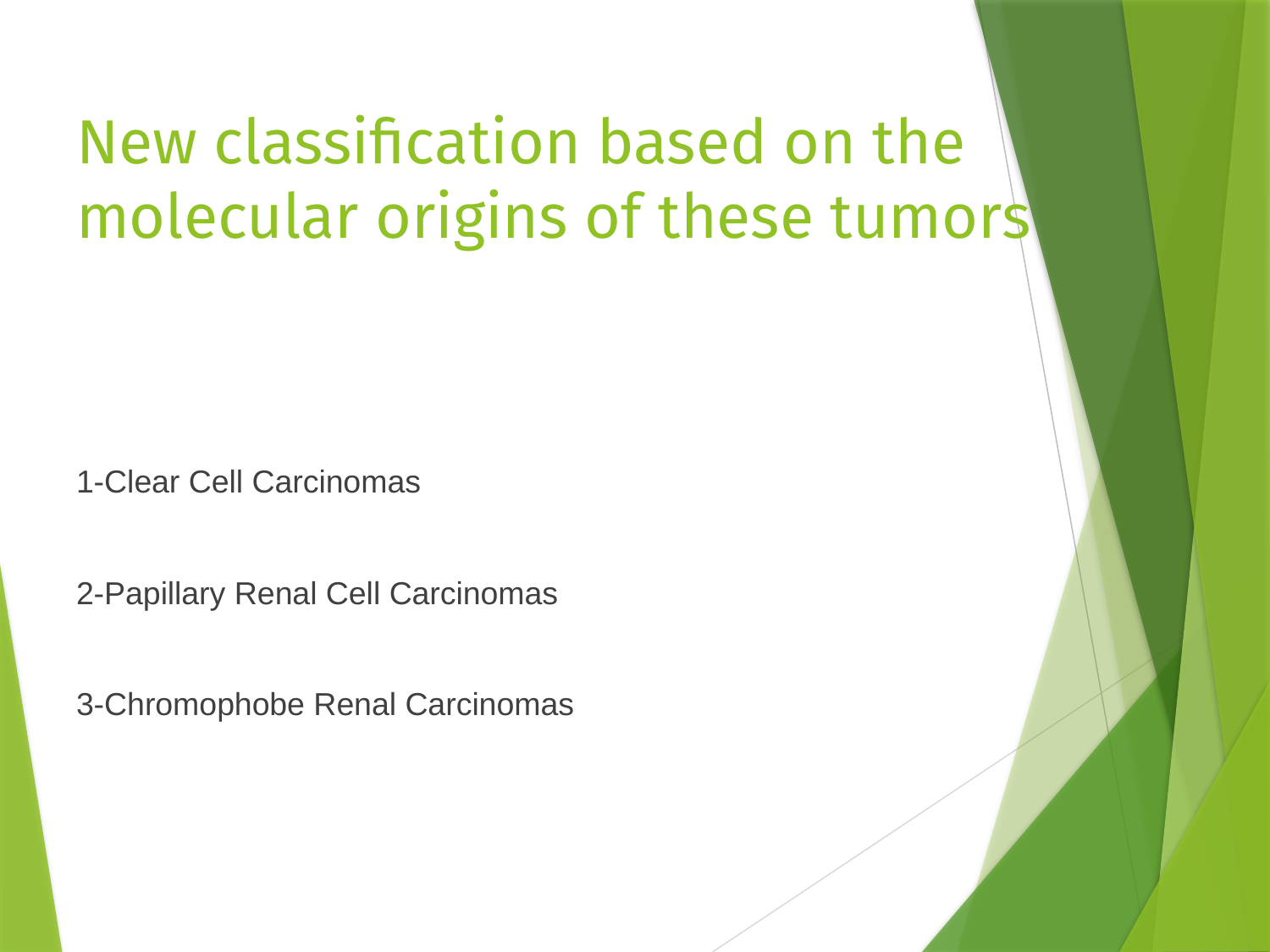

# New classification based on the molecular origins of these tumors
1-Clear Cell Carcinomas

2-Papillary Renal Cell Carcinomas

3-Chromophobe Renal Carcinomas